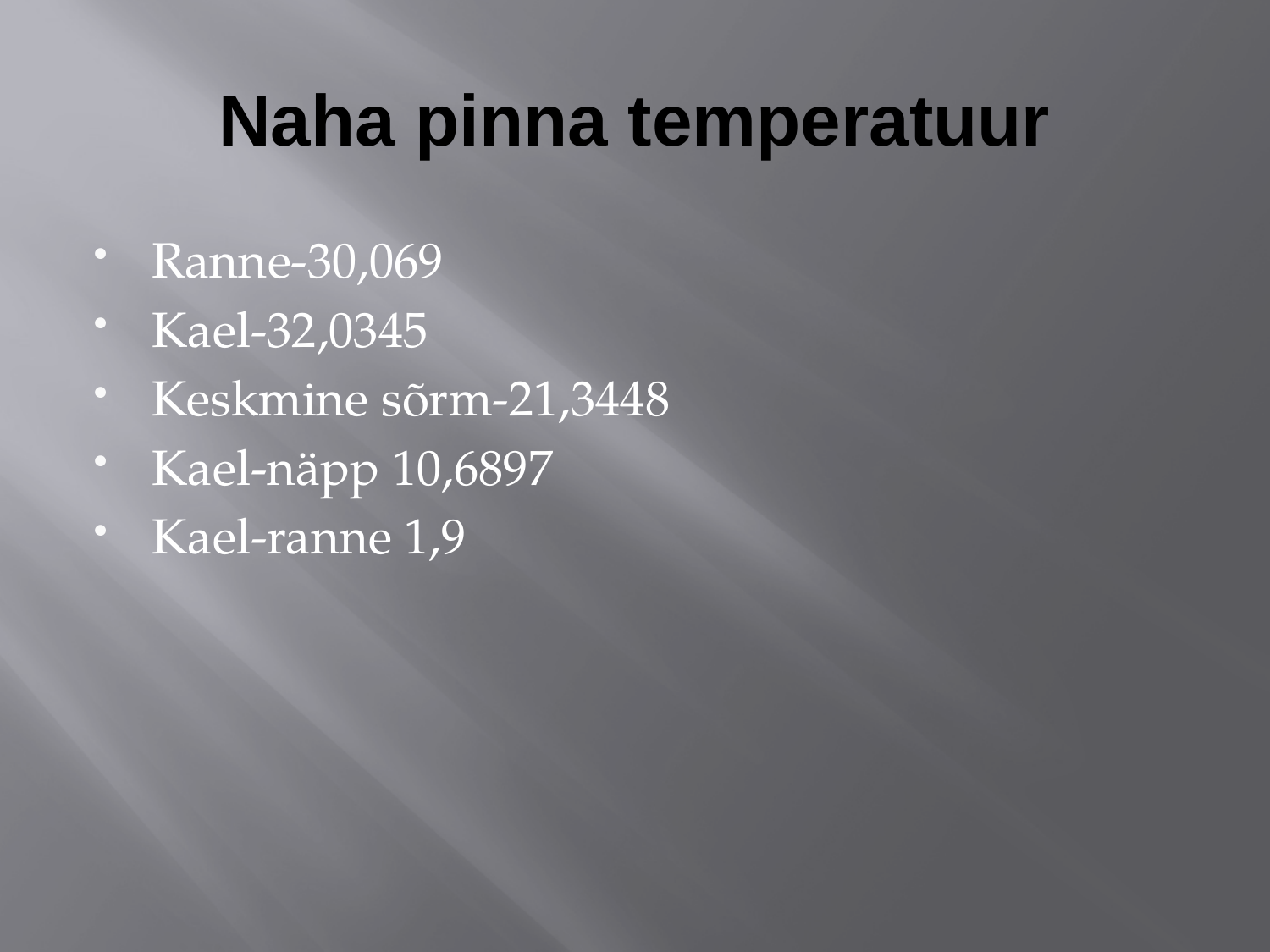

# Naha pinna temperatuur
Ranne-30,069
Kael-32,0345
Keskmine sõrm-21,3448
Kael-näpp 10,6897
Kael-ranne 1,9